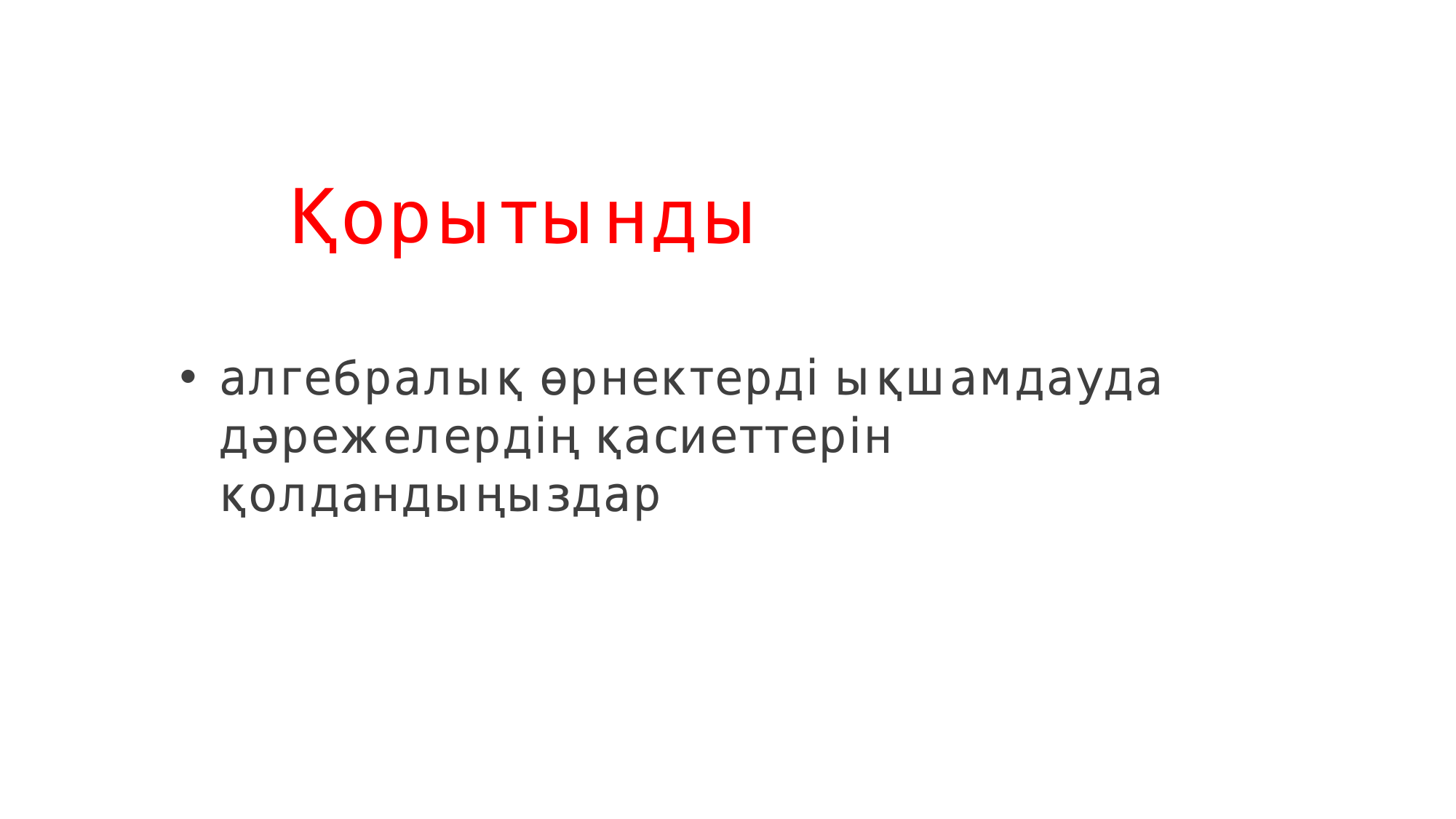

Қорытынды
алгебралық өрнектерді ықшамдауда дәрежелердің қасиеттерін қолдандыңыздар